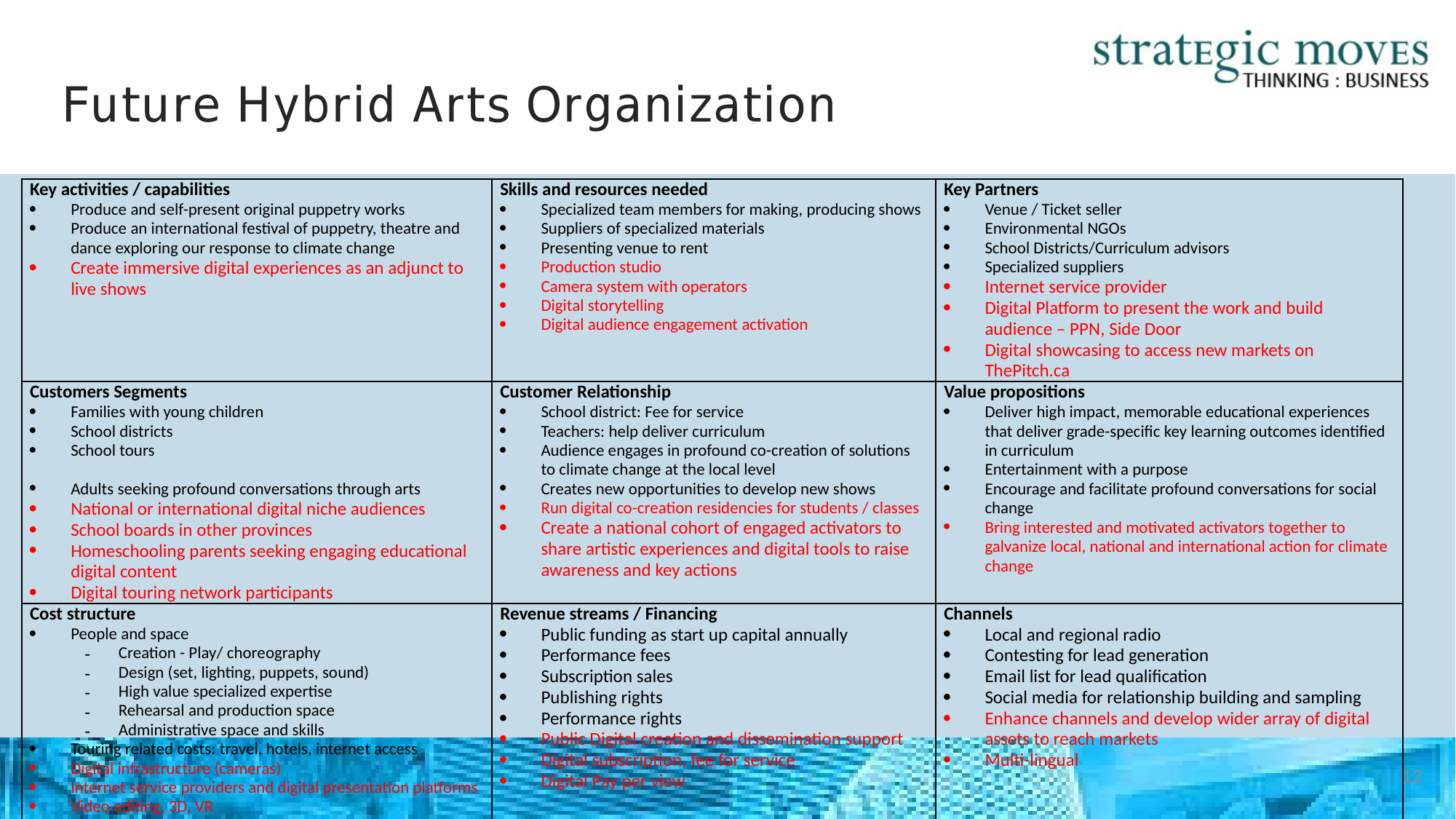

# Future Hybrid Arts Organization
| Key activities / capabilities Produce and self-present original puppetry works Produce an international festival of puppetry, theatre and dance exploring our response to climate change Create immersive digital experiences as an adjunct to live shows | Skills and resources needed Specialized team members for making, producing shows Suppliers of specialized materials Presenting venue to rent Production studio Camera system with operators Digital storytelling Digital audience engagement activation | Key Partners Venue / Ticket seller Environmental NGOs School Districts/Curriculum advisors Specialized suppliers Internet service provider Digital Platform to present the work and build audience – PPN, Side Door Digital showcasing to access new markets on ThePitch.ca |
| --- | --- | --- |
| Customers Segments Families with young children School districts School tours   Adults seeking profound conversations through arts National or international digital niche audiences School boards in other provinces Homeschooling parents seeking engaging educational digital content Digital touring network participants | Customer Relationship School district: Fee for service Teachers: help deliver curriculum Audience engages in profound co-creation of solutions to climate change at the local level Creates new opportunities to develop new shows Run digital co-creation residencies for students / classes Create a national cohort of engaged activators to share artistic experiences and digital tools to raise awareness and key actions | Value propositions Deliver high impact, memorable educational experiences that deliver grade-specific key learning outcomes identified in curriculum Entertainment with a purpose Encourage and facilitate profound conversations for social change Bring interested and motivated activators together to galvanize local, national and international action for climate change |
| Cost structure People and space Creation - Play/ choreography Design (set, lighting, puppets, sound) High value specialized expertise Rehearsal and production space Administrative space and skills Touring related costs: travel, hotels, internet access Digital infrastructure (cameras) Internet service providers and digital presentation platforms Video editing, 3D, VR Camera operators Digital editors Digital community animators | Revenue streams / Financing Public funding as start up capital annually Performance fees Subscription sales Publishing rights Performance rights Public Digital creation and dissemination support Digital subscription, fee for service Digital Pay per view | Channels Local and regional radio Contesting for lead generation Email list for lead qualification Social media for relationship building and sampling Enhance channels and develop wider array of digital assets to reach markets Multi-lingual |
12